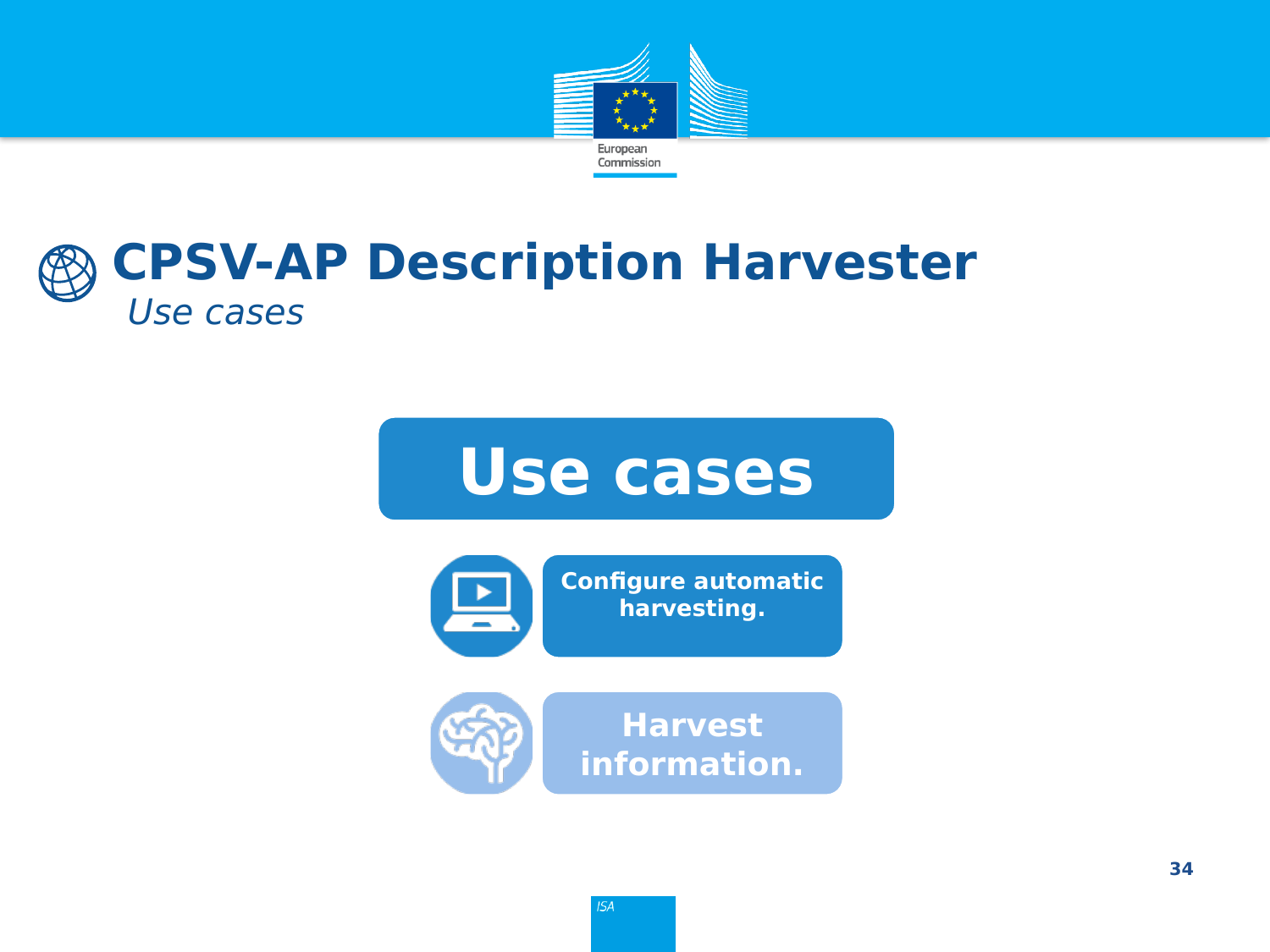

CPSV-AP Description Harvester
Use cases

Use cases
Configure automatic harvesting.
Harvest information.
34